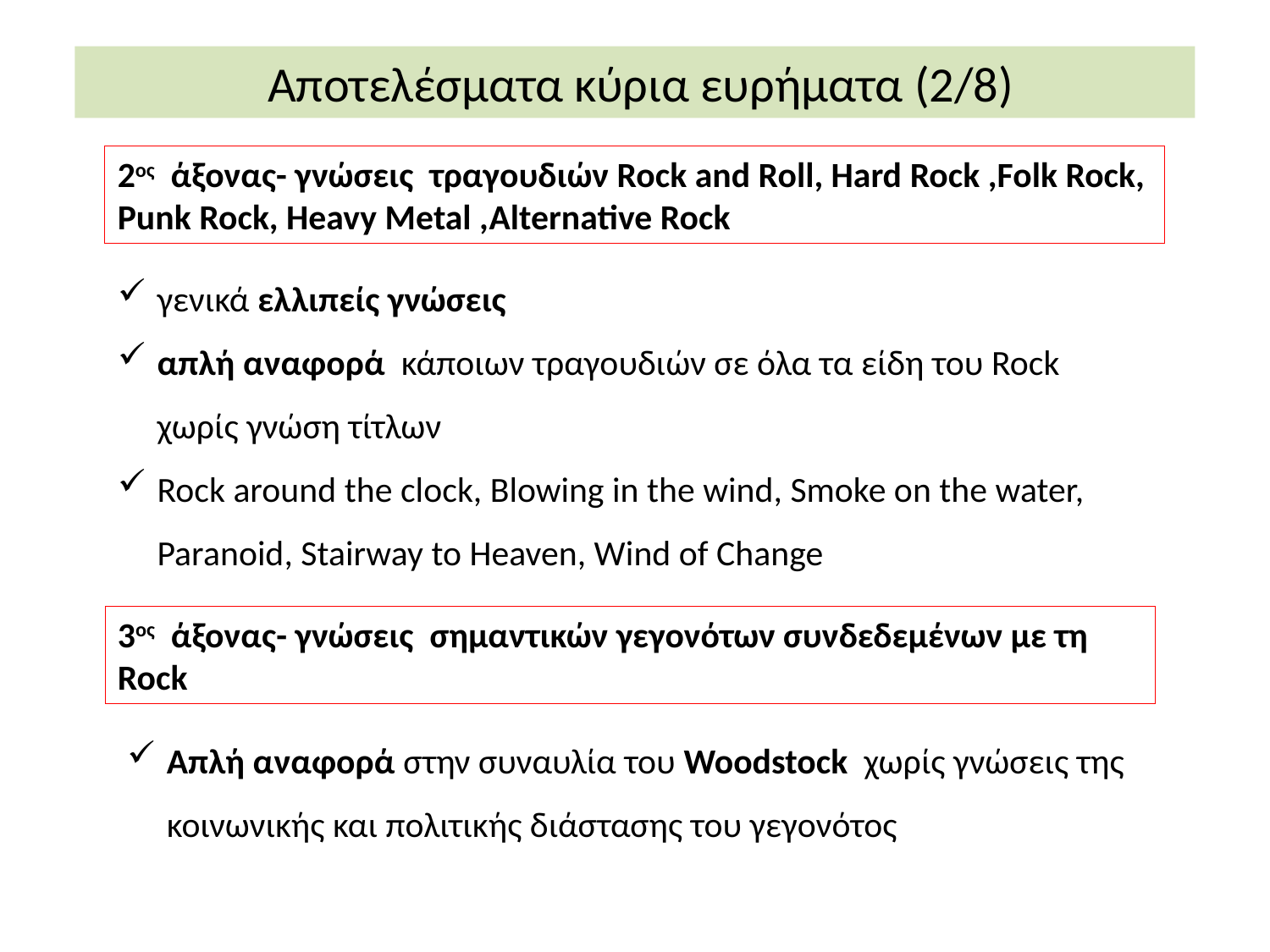

Αποτελέσματα κύρια ευρήματα (2/8)
2ος  άξονας- γνώσεις  τραγουδιών Rock and Roll, Hard Rock ,Folk Rock, Punk Rock, Heavy Metal ,Alternative Rock
γενικά ελλιπείς γνώσεις
απλή αναφορά  κάποιων τραγουδιών σε όλα τα είδη του Rock χωρίς γνώση τίτλων
Rock around the clock, Blowing in the wind, Smoke on the water,  Paranoid, Stairway to Heaven, Wind of Change

3ος  άξονας- γνώσεις  σημαντικών γεγονότων συνδεδεμένων με τη Rock
Απλή αναφορά στην συναυλία του Woodstock  χωρίς γνώσεις της κοινωνικής και πολιτικής διάστασης του γεγονότος